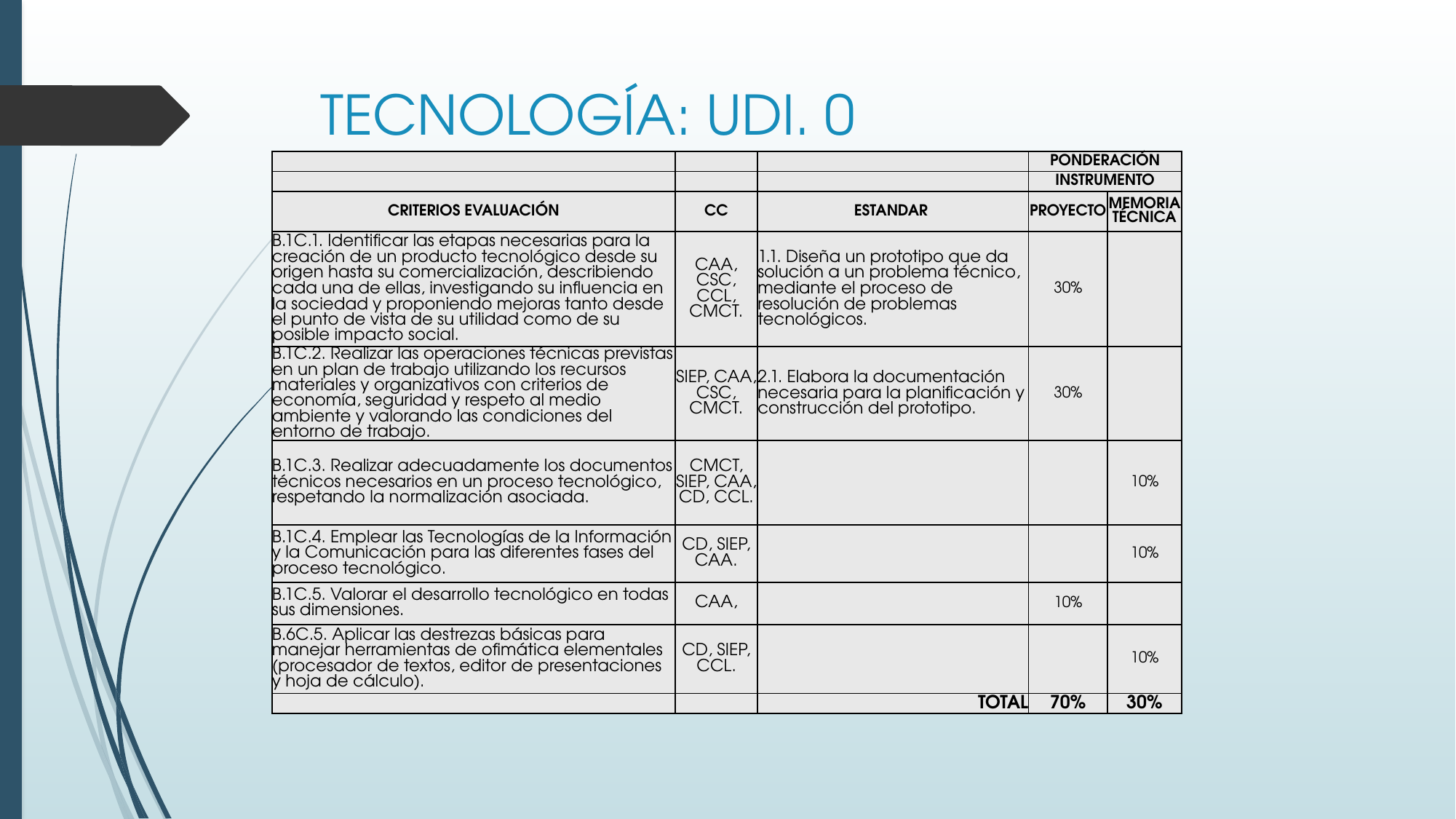

# TECNOLOGÍA: UDI. 0
|  |  |  | PONDERACIÓN |  |
| --- | --- | --- | --- | --- |
|  |  |  | INSTRUMENTO |  |
| CRITERIOS EVALUACIÓN | CC | ESTANDAR | PROYECTO | MEMORIA TÉCNICA |
| B.1C.1. Identificar las etapas necesarias para la creación de un producto tecnológico desde su origen hasta su comercialización, describiendo cada una de ellas, investigando su influencia en la sociedad y proponiendo mejoras tanto desde el punto de vista de su utilidad como de su posible impacto social. | CAA, CSC, CCL, CMCT. | 1.1. Diseña un prototipo que da solución a un problema técnico, mediante el proceso de resolución de problemas tecnológicos. | 30% |  |
| B.1C.2. Realizar las operaciones técnicas previstas en un plan de trabajo utilizando los recursos materiales y organizativos con criterios de economía, seguridad y respeto al medio ambiente y valorando las condiciones del entorno de trabajo. | SIEP, CAA, CSC, CMCT. | 2.1. Elabora la documentación necesaria para la planificación y construcción del prototipo. | 30% |  |
| B.1C.3. Realizar adecuadamente los documentos técnicos necesarios en un proceso tecnológico, respetando la normalización asociada. | CMCT, SIEP, CAA, CD, CCL. |  |  | 10% |
| B.1C.4. Emplear las Tecnologías de la Información y la Comunicación para las diferentes fases del proceso tecnológico. | CD, SIEP, CAA. |  |  | 10% |
| B.1C.5. Valorar el desarrollo tecnológico en todas sus dimensiones. | CAA, |  | 10% |  |
| B.6C.5. Aplicar las destrezas básicas para manejar herramientas de ofimática elementales (procesador de textos, editor de presentaciones y hoja de cálculo). | CD, SIEP, CCL. |  |  | 10% |
|  |  | TOTAL | 70% | 30% |